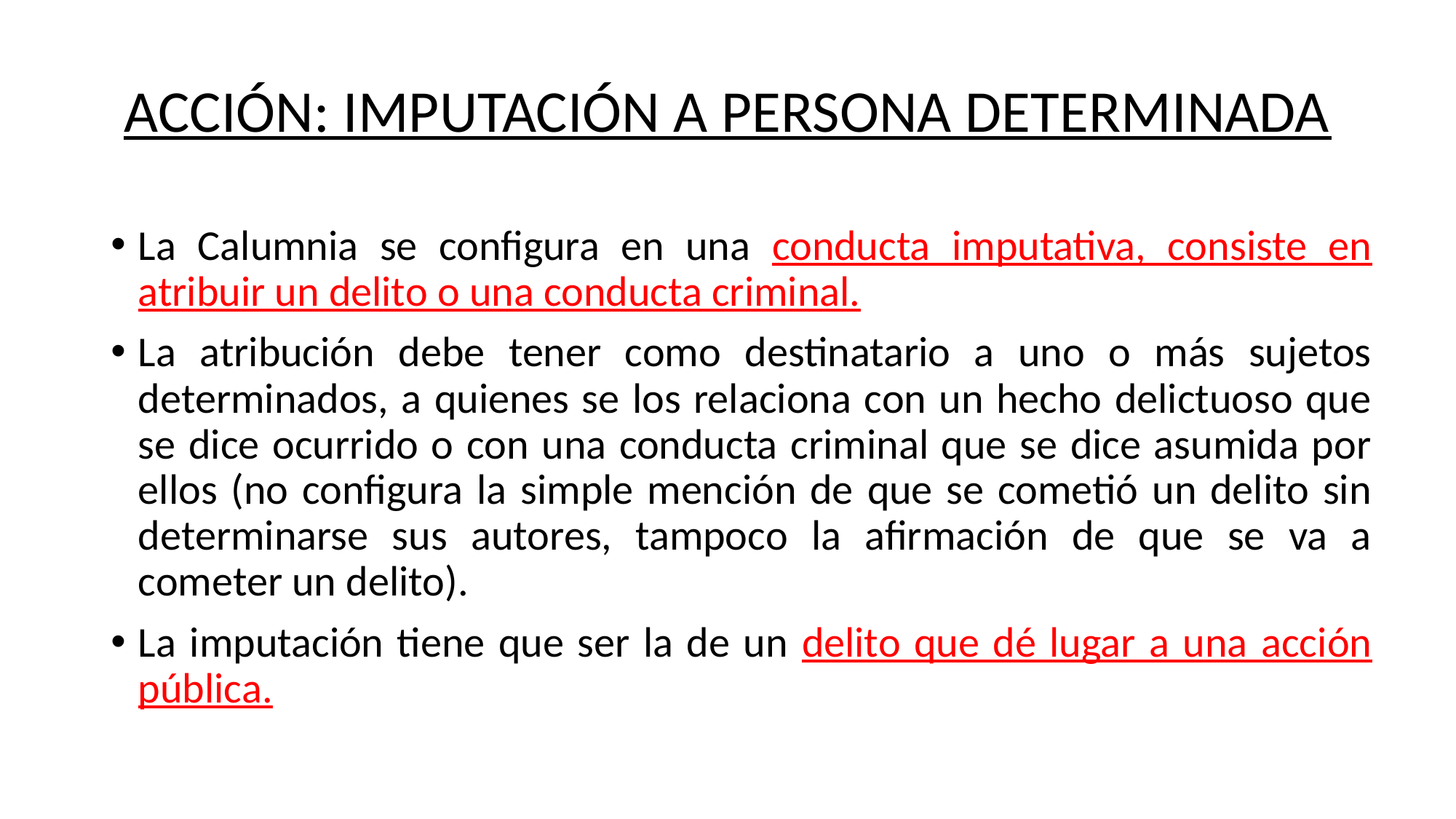

# ACCIÓN: IMPUTACIÓN A PERSONA DETERMINADA
La Calumnia se configura en una conducta imputativa, consiste en atribuir un delito o una conducta criminal.
La atribución debe tener como destinatario a uno o más sujetos determinados, a quienes se los relaciona con un hecho delictuoso que se dice ocurrido o con una conducta criminal que se dice asumida por ellos (no configura la simple mención de que se cometió un delito sin determinarse sus autores, tampoco la afirmación de que se va a cometer un delito).
La imputación tiene que ser la de un delito que dé lugar a una acción pública.